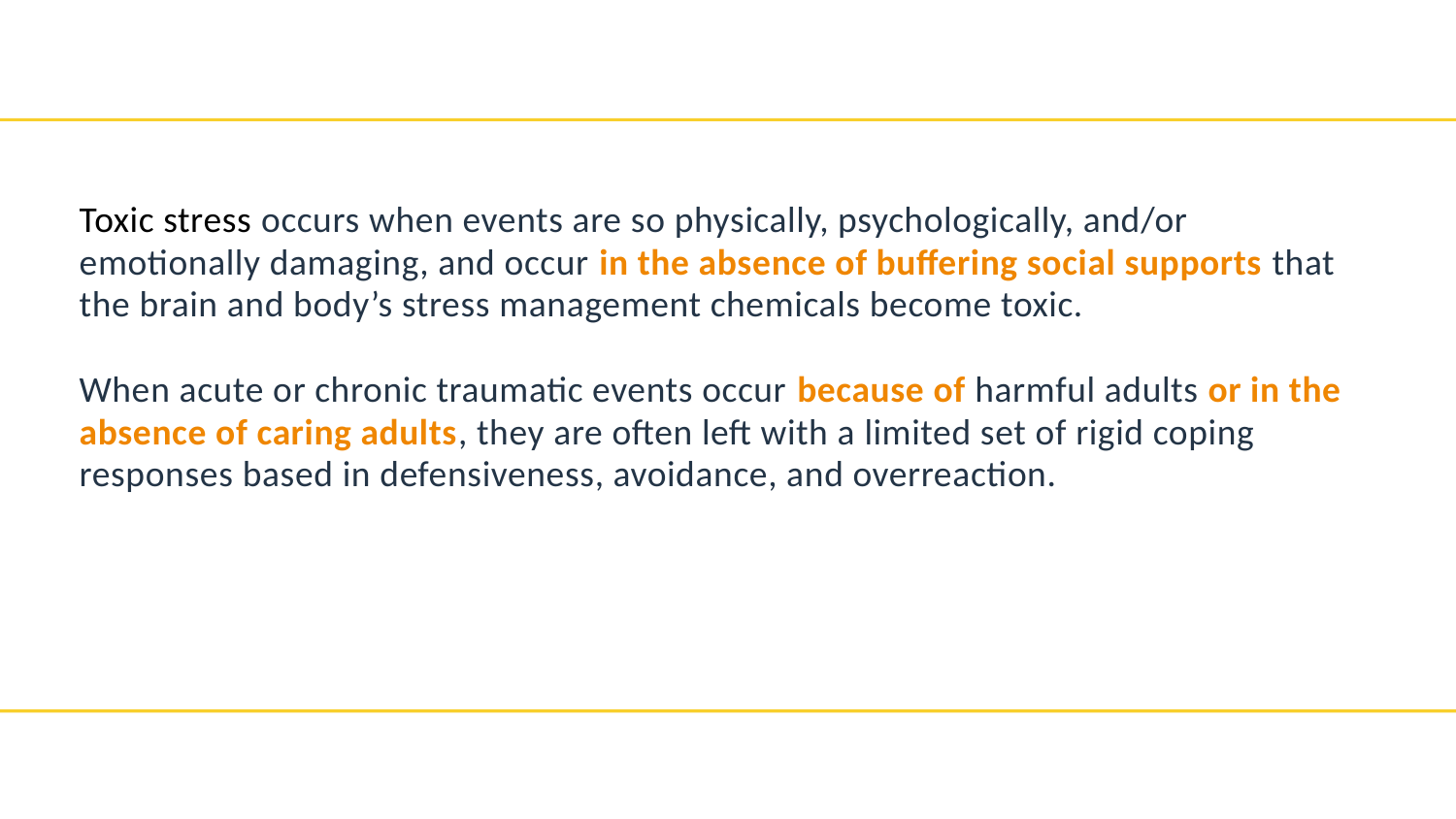

Toxic stress occurs when events are so physically, psychologically, and/or emotionally damaging, and occur in the absence of buffering social supports that the brain and body’s stress management chemicals become toxic.

When acute or chronic traumatic events occur because of harmful adults or in the absence of caring adults, they are often left with a limited set of rigid coping responses based in defensiveness, avoidance, and overreaction.